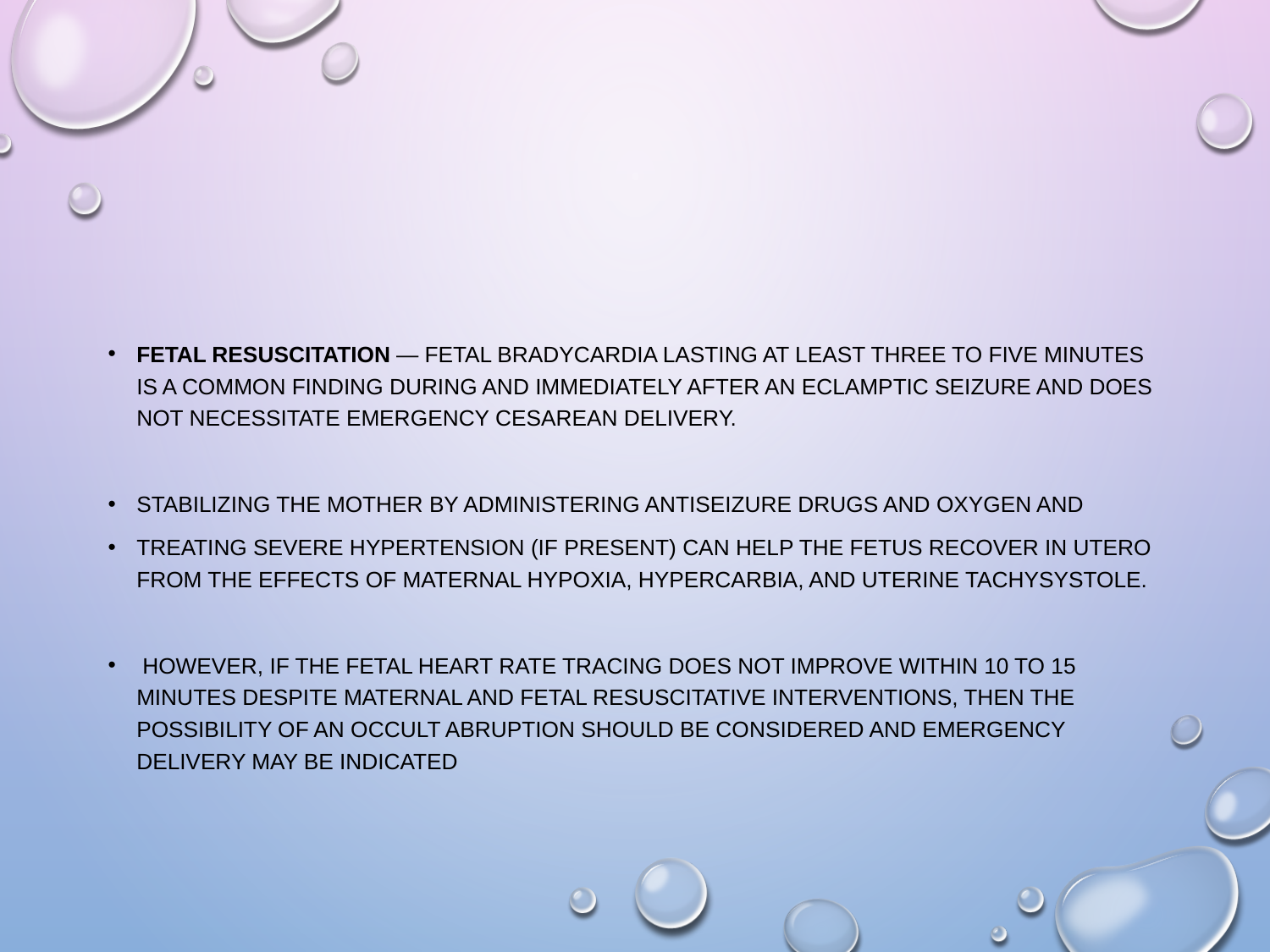

#
Fetal resuscitation — Fetal bradycardia lasting at least three to five minutes is a common finding during and immediately after an eclamptic seizure and does not necessitate emergency cesarean delivery.

Stabilizing the mother by administering antiseizure drugs and oxygen and
treating severe hypertension (if present) can help the fetus recover in utero from the effects of maternal hypoxia, hypercarbia, and uterine tachysystole.

 However, if the fetal heart rate tracing does not improve within 10 to 15 minutes despite maternal and fetal resuscitative interventions, then the possibility of an occult abruption should be considered and emergency delivery may be indicated